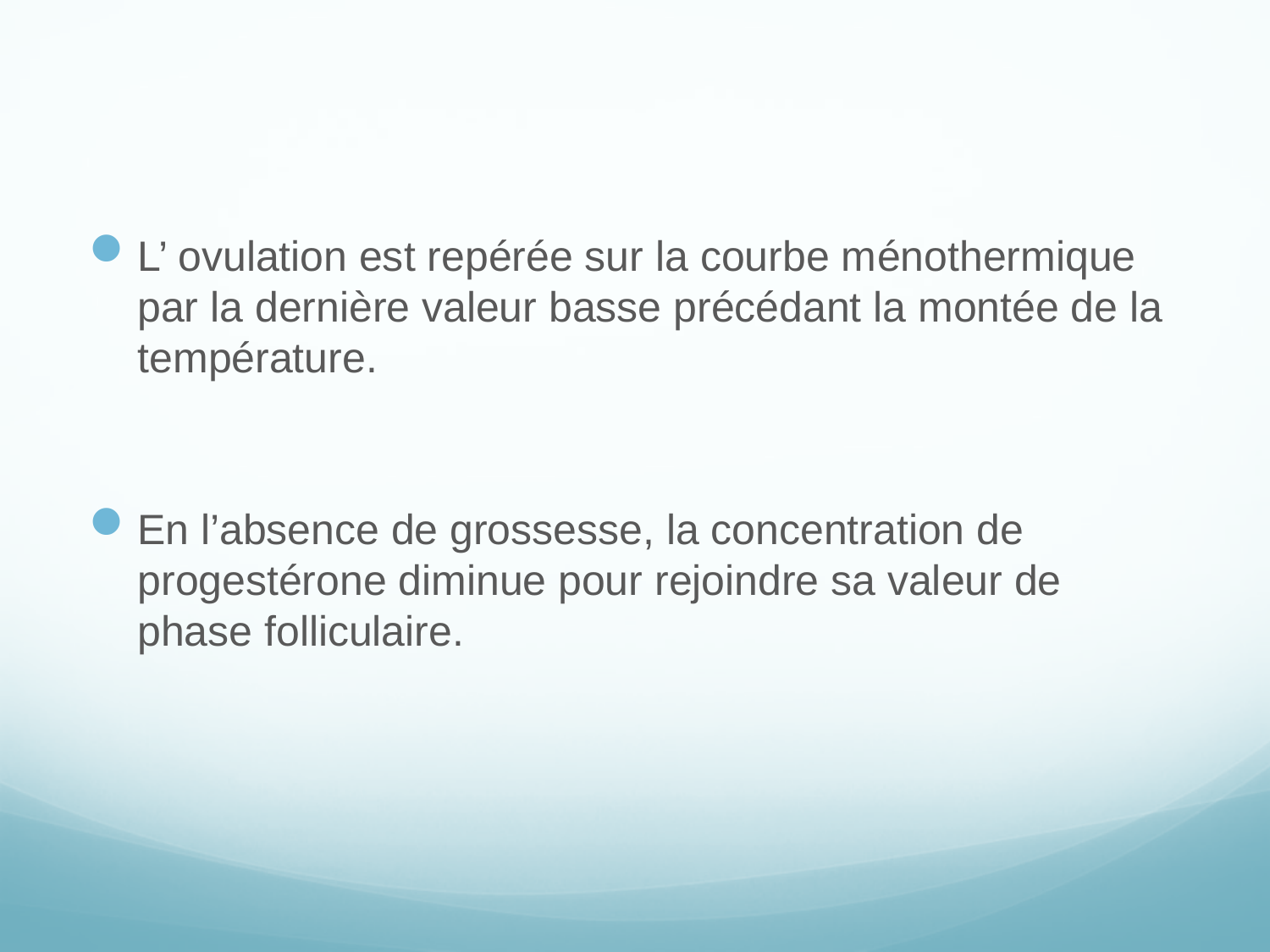

L’ ovulation est repérée sur la courbe ménothermique par la dernière valeur basse précédant la montée de la température.

En l’absence de grossesse, la concentration de progestérone diminue pour rejoindre sa valeur de phase folliculaire.